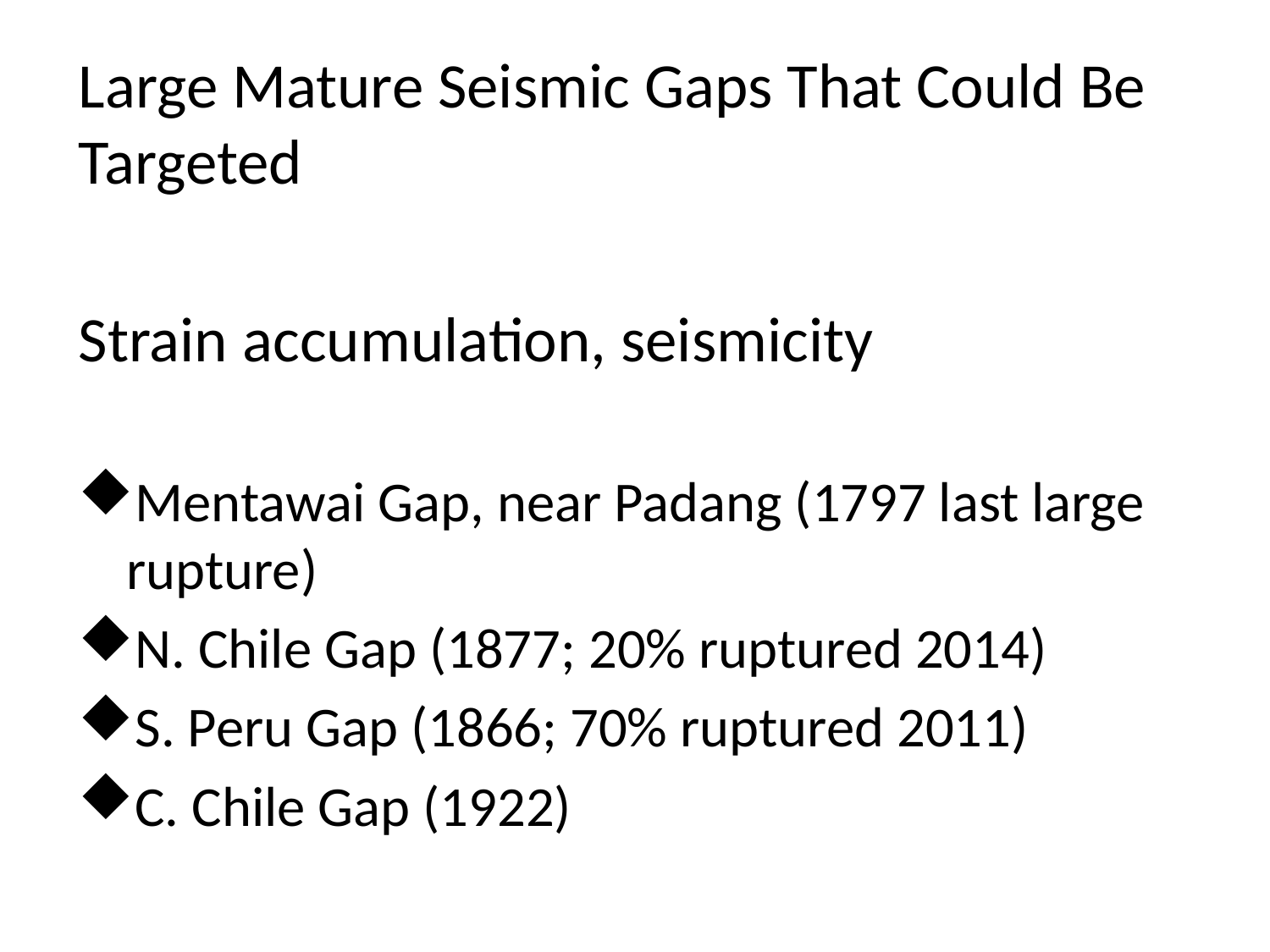

# Large Mature Seismic Gaps That Could Be Targeted

Strain accumulation, seismicity

Mentawai Gap, near Padang (1797 last large rupture)
N. Chile Gap (1877; 20% ruptured 2014)
S. Peru Gap (1866; 70% ruptured 2011)
C. Chile Gap (1922)